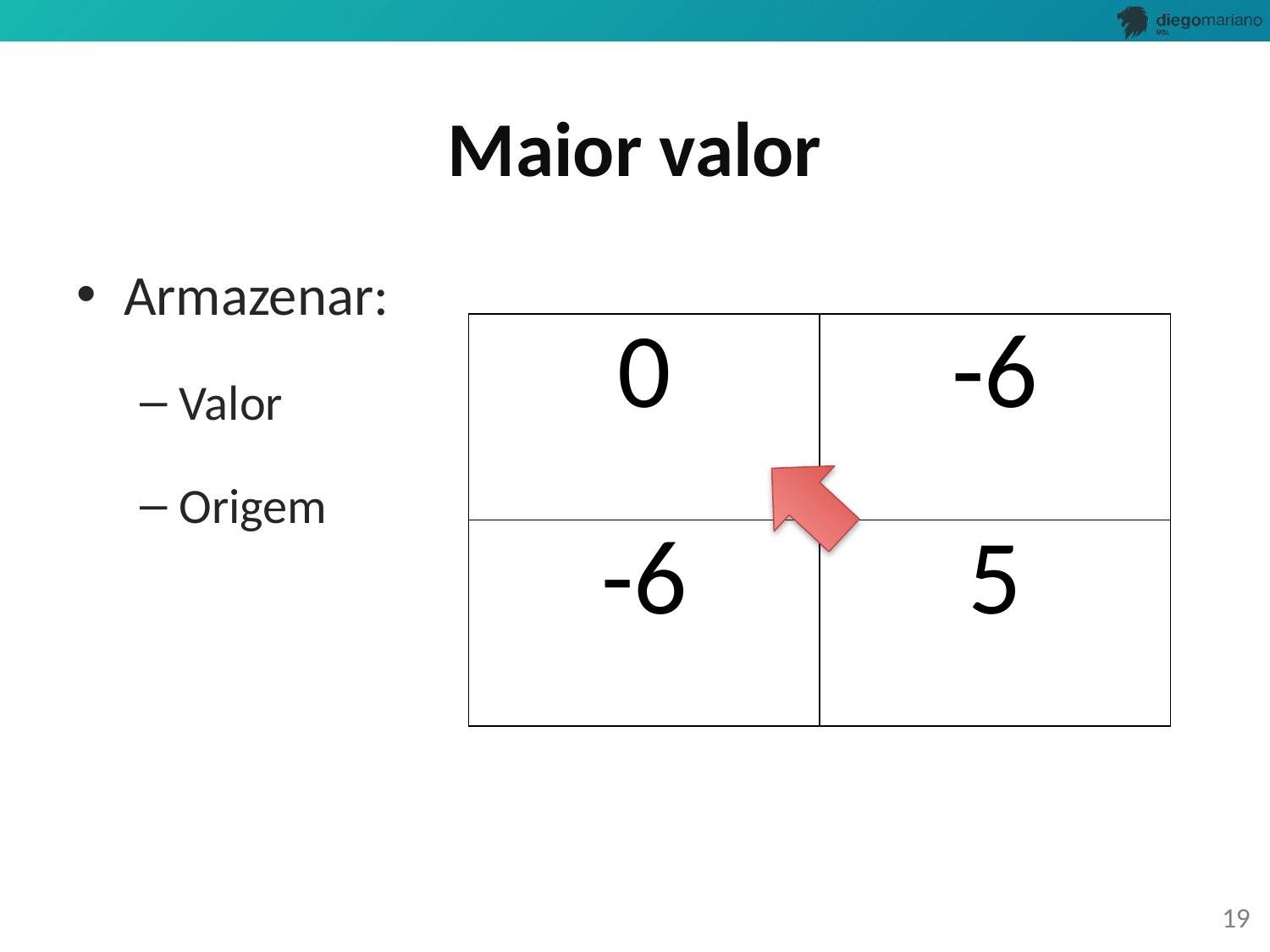

# Maior valor
Armazenar:
Valor
Origem

| 0 | -6 |
| --- | --- |
| -6 | 5 |

19